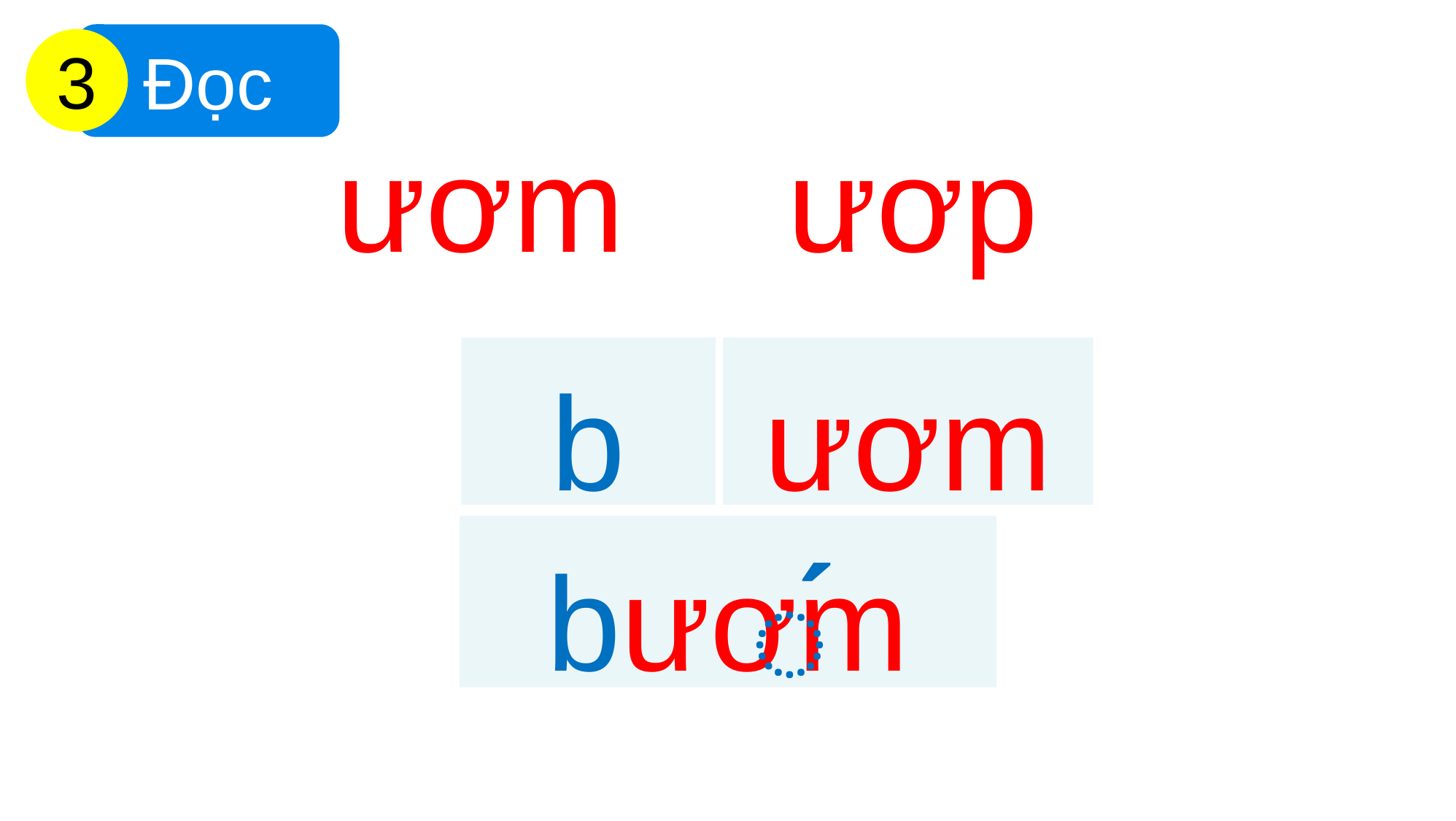

Đọc
3
ươm
ươp
b
ươm
bươm
́